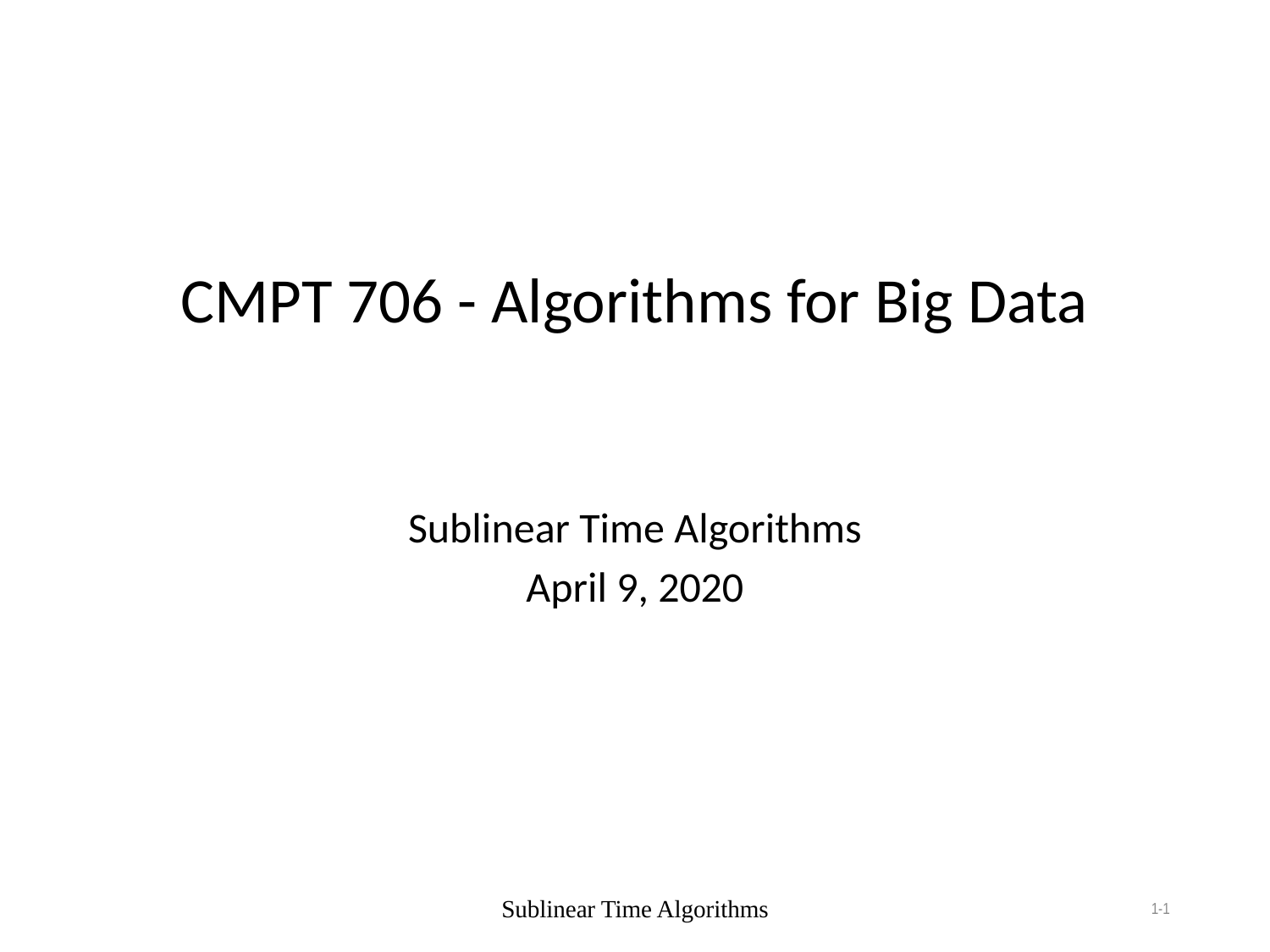

# CMPT 706 - Algorithms for Big Data
Sublinear Time Algorithms
April 9, 2020

Sublinear Time Algorithms
1-1